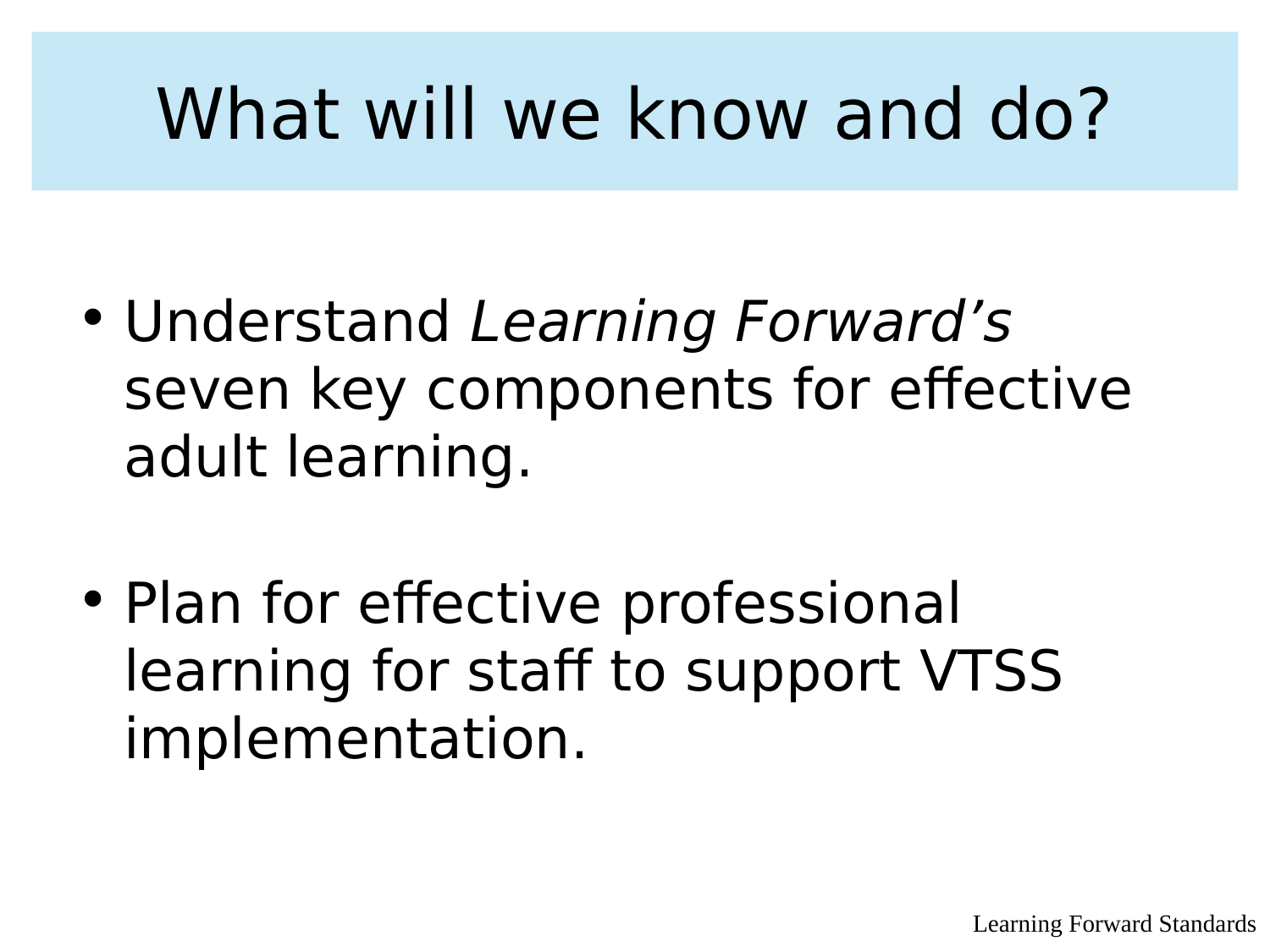

# What will we know and do?

Understand Learning Forward’s seven key components for effective adult learning.

Plan for effective professional learning for staff to support VTSS implementation.

Learning Forward Standards